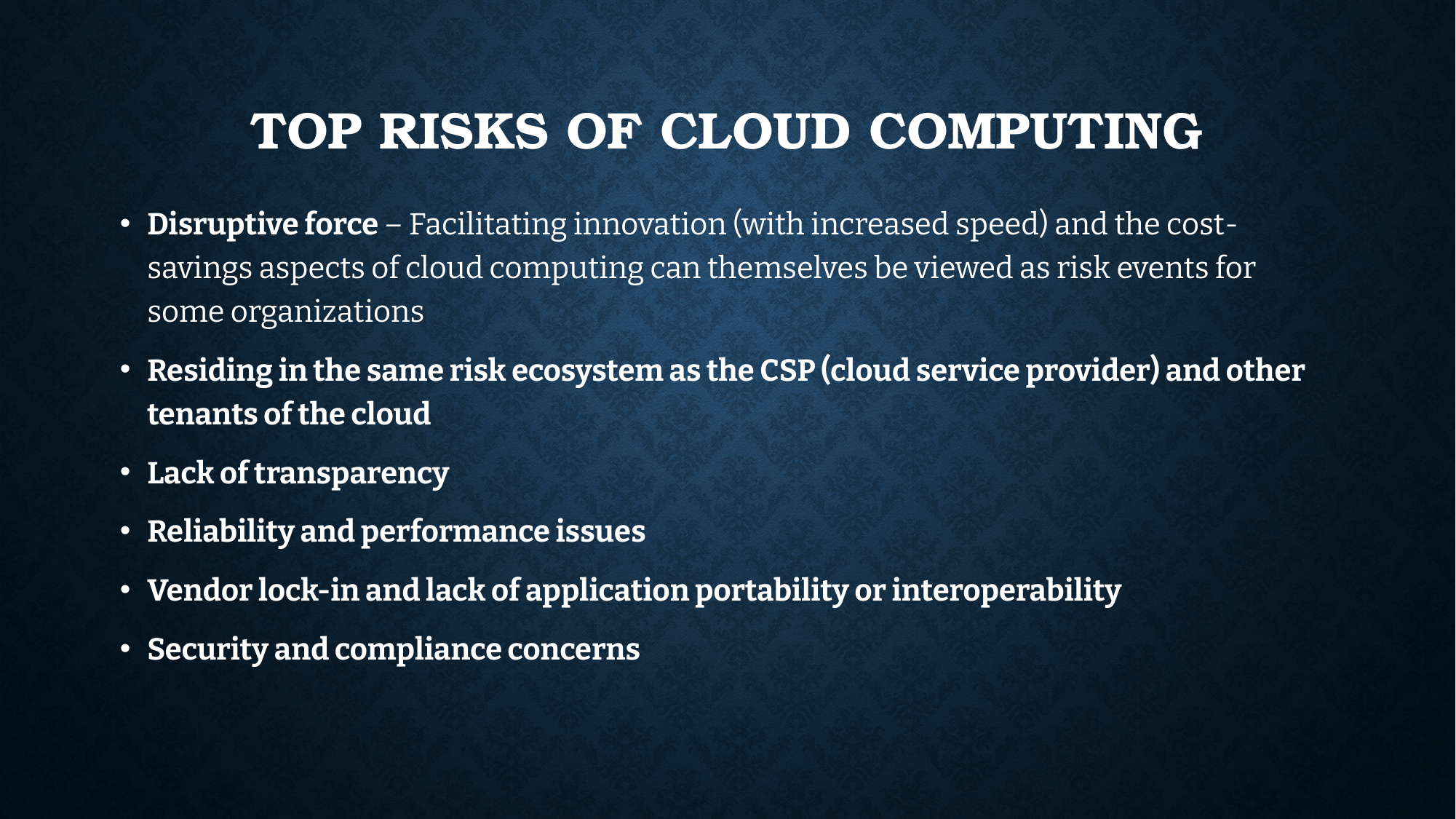

# Top Risks of Cloud Computing
Disruptive force – Facilitating innovation (with increased speed) and the cost-savings aspects of cloud computing can themselves be viewed as risk events for some organizations
Residing in the same risk ecosystem as the CSP (cloud service provider) and other tenants of the cloud
Lack of transparency
Reliability and performance issues
Vendor lock-in and lack of application portability or interoperability
Security and compliance concerns